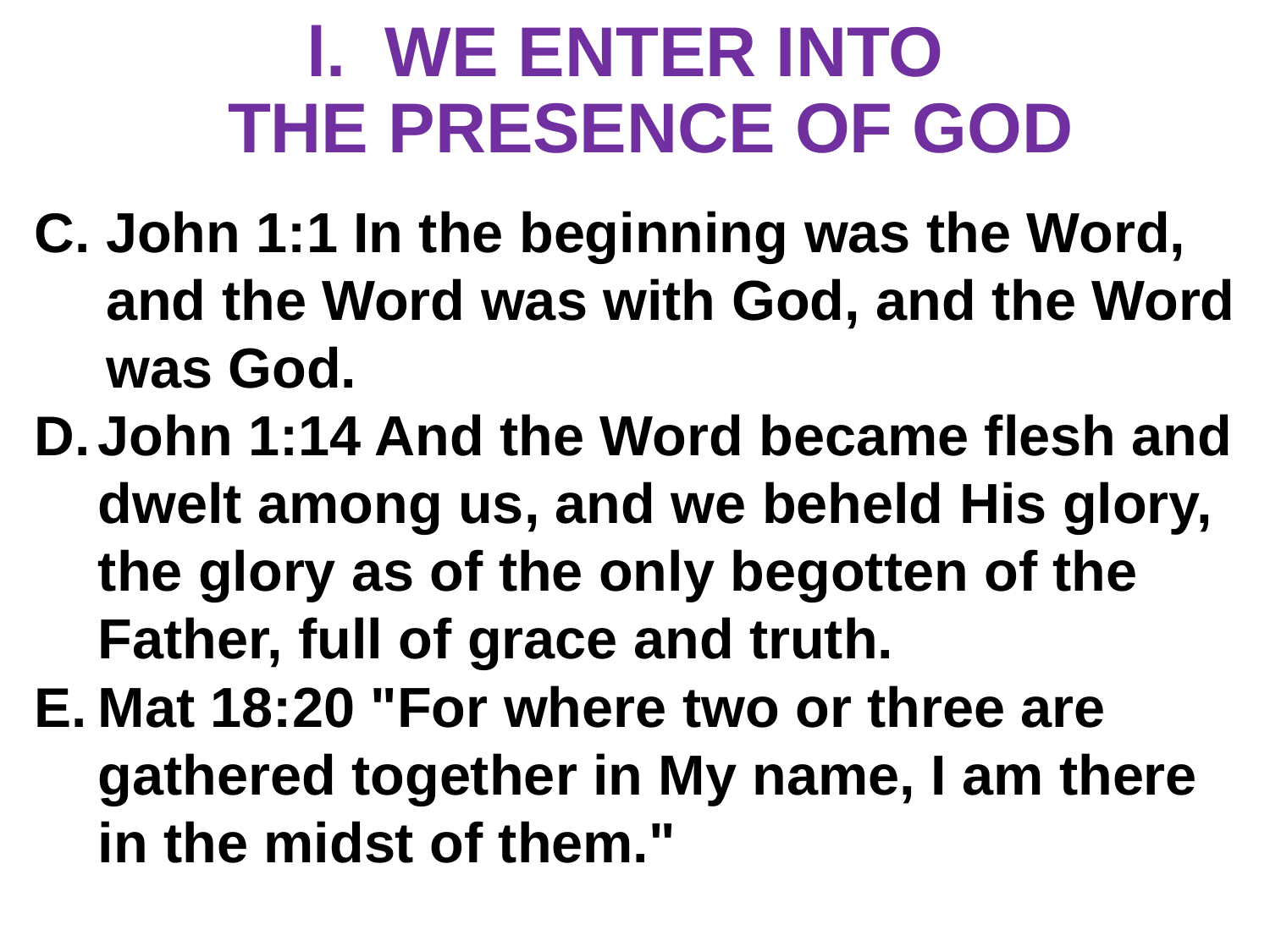

# l.  WE ENTER INTO THE PRESENCE OF GOD
John 1:1 In the beginning was the Word, and the Word was with God, and the Word was God.
John 1:14 And the Word became flesh and dwelt among us, and we beheld His glory, the glory as of the only begotten of the Father, full of grace and truth.
Mat 18:20 "For where two or three are gathered together in My name, I am there in the midst of them."